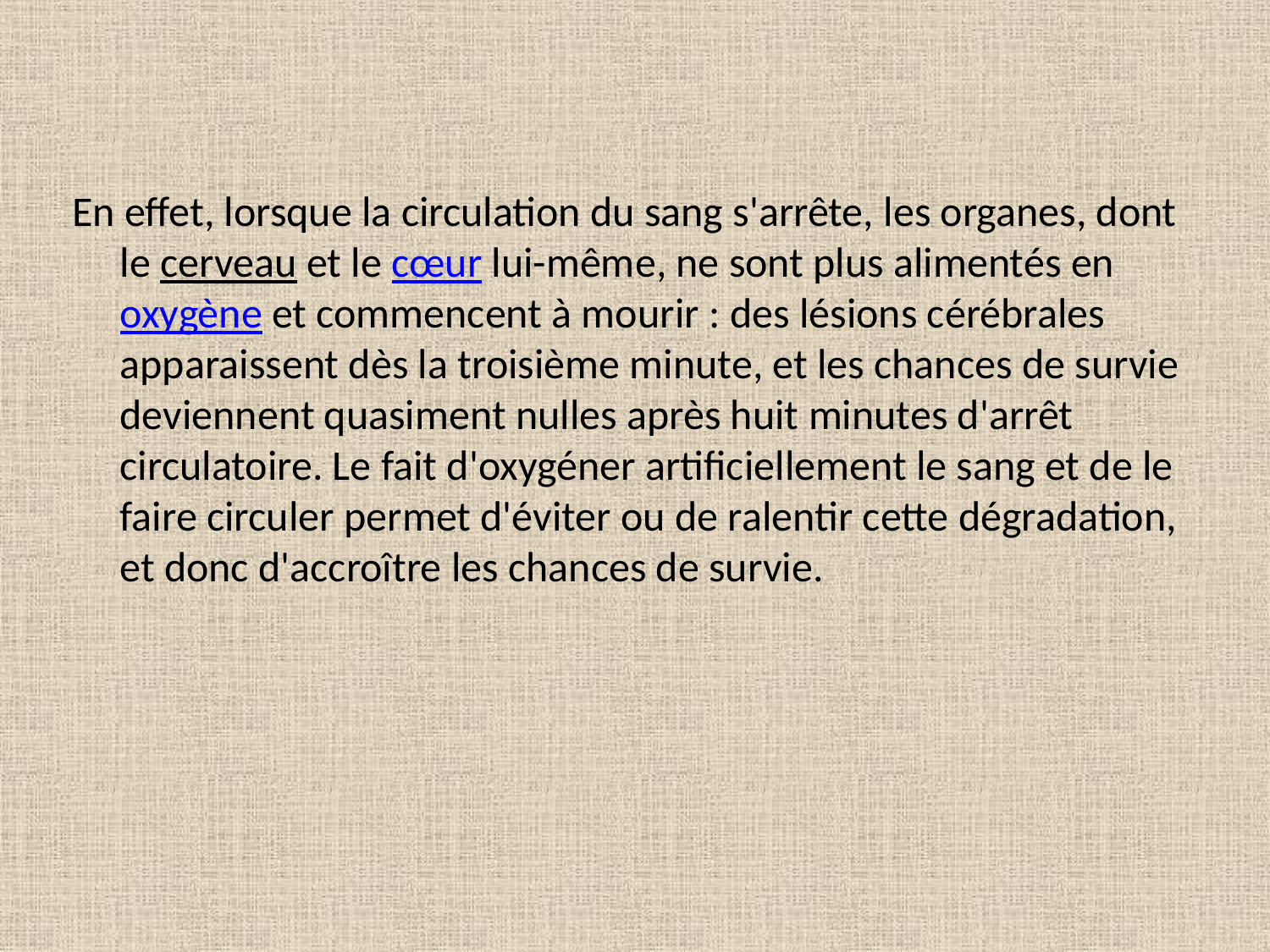

En effet, lorsque la circulation du sang s'arrête, les organes, dont le cerveau et le cœur lui-même, ne sont plus alimentés en oxygène et commencent à mourir : des lésions cérébrales apparaissent dès la troisième minute, et les chances de survie deviennent quasiment nulles après huit minutes d'arrêt circulatoire. Le fait d'oxygéner artificiellement le sang et de le faire circuler permet d'éviter ou de ralentir cette dégradation, et donc d'accroître les chances de survie.